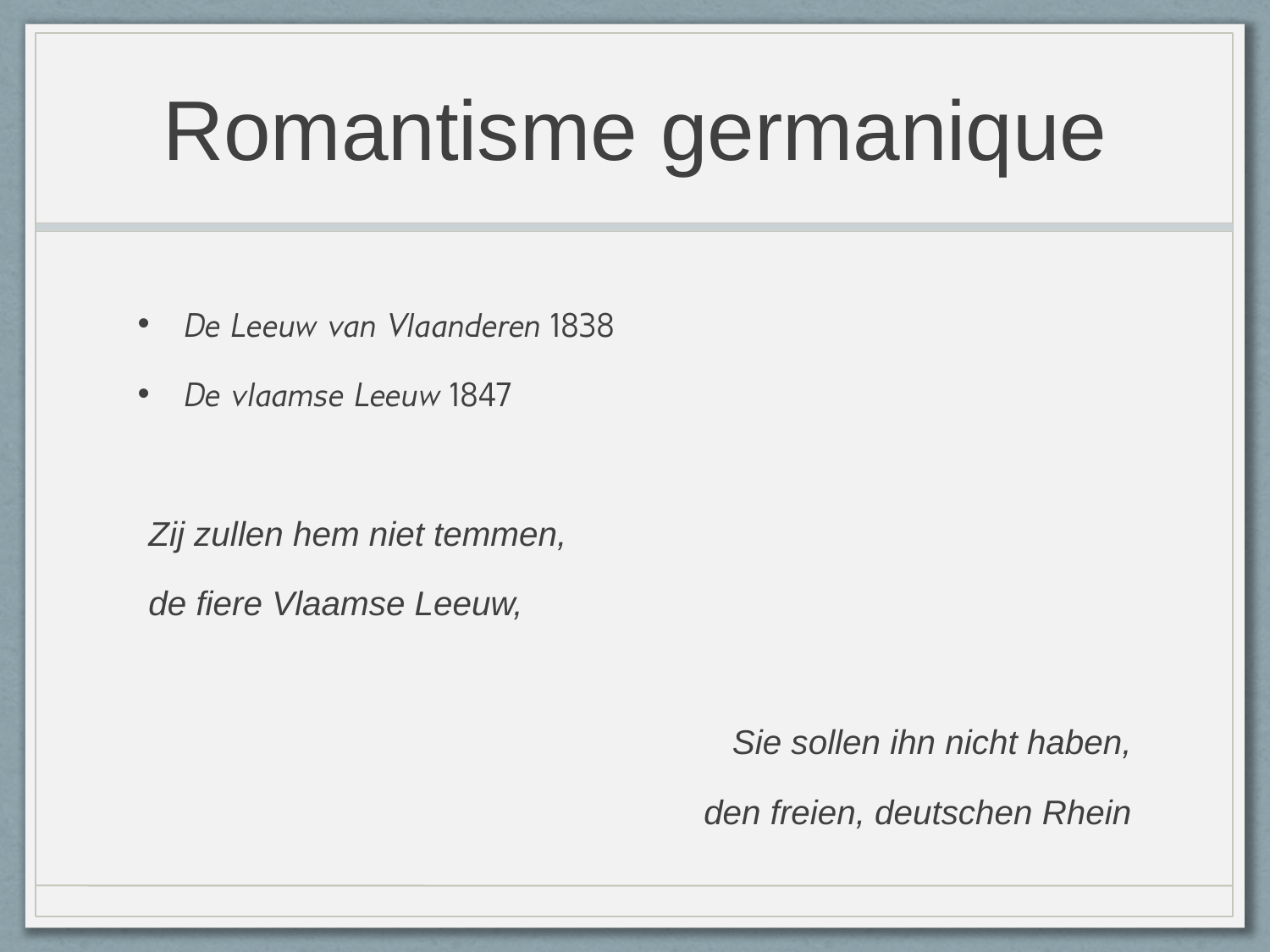

# Romantisme germanique
De Leeuw van Vlaanderen 1838
De vlaamse Leeuw 1847

Zij zullen hem niet temmen,
de fiere Vlaamse Leeuw,

Sie sollen ihn nicht haben,
den freien, deutschen Rhein